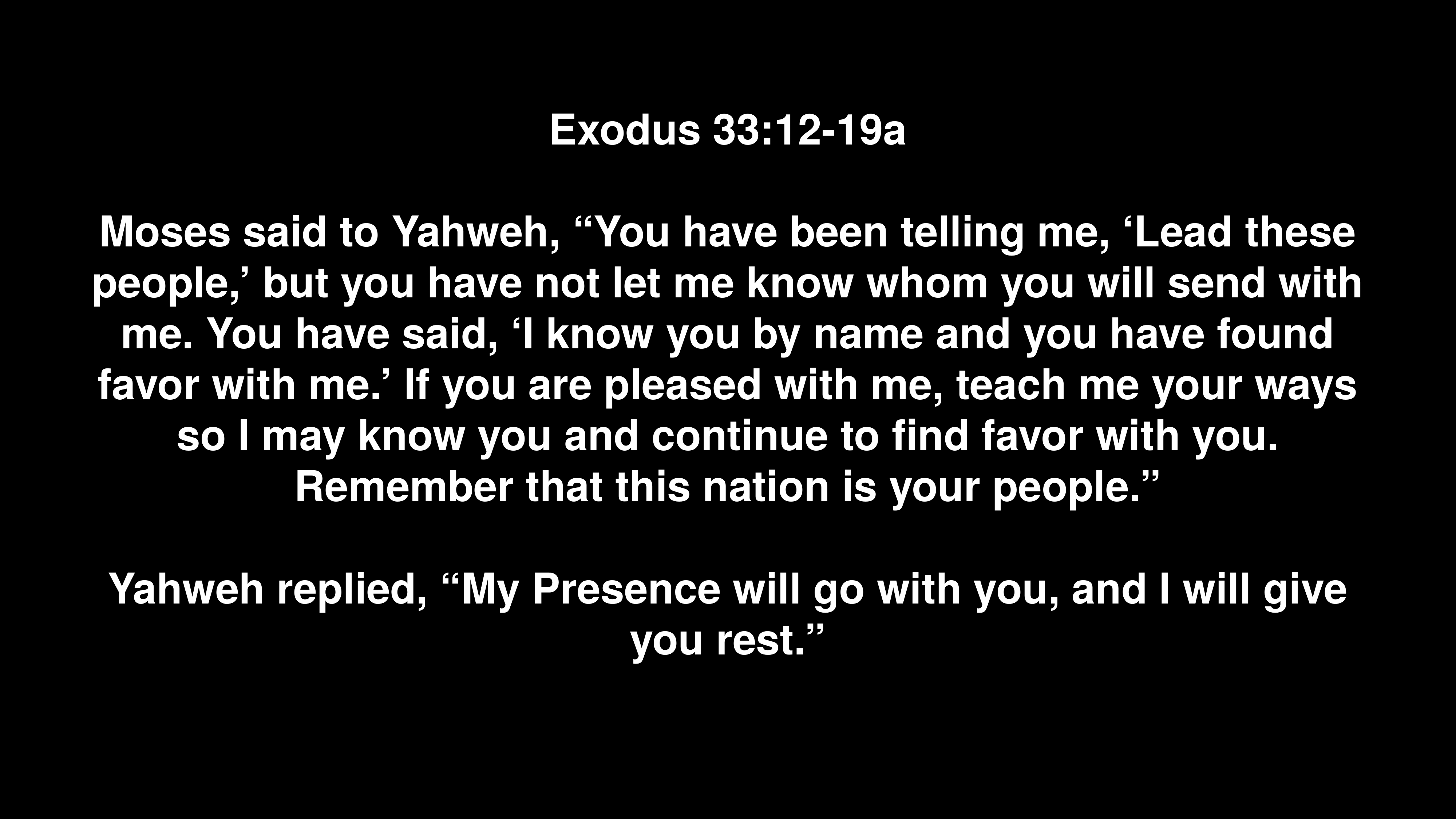

Exodus 33:12-19a

Moses said to Yahweh, “You have been telling me, ‘Lead these people,’ but you have not let me know whom you will send with me. You have said, ‘I know you by name and you have found favor with me.’ If you are pleased with me, teach me your ways so I may know you and continue to find favor with you. Remember that this nation is your people.”

Yahweh replied, “My Presence will go with you, and I will give you rest.”